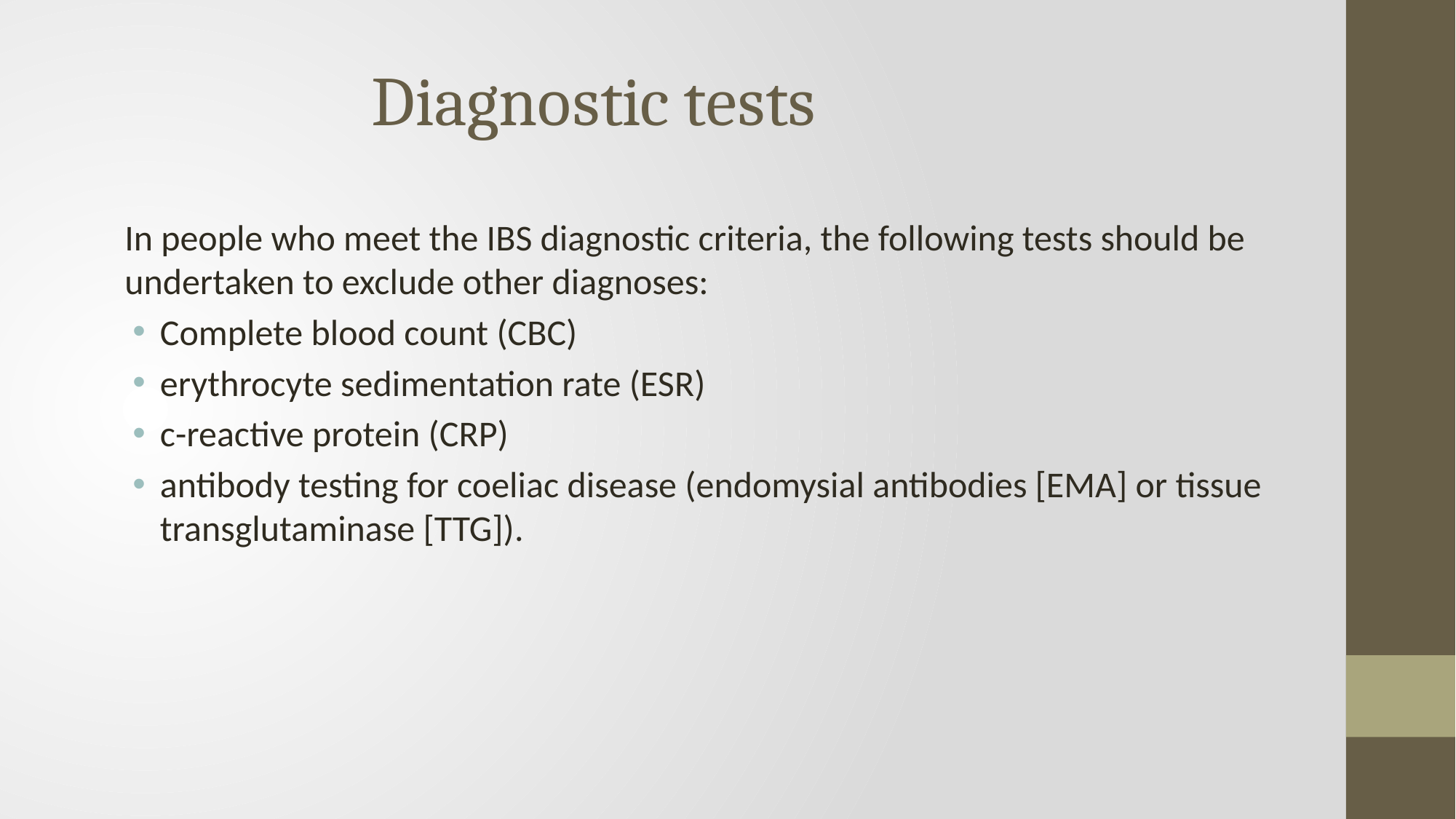

# Diagnostic tests
	In people who meet the IBS diagnostic criteria, the following tests should be undertaken to exclude other diagnoses:
Complete blood count (CBC)
erythrocyte sedimentation rate (ESR)
c-reactive protein (CRP)
antibody testing for coeliac disease (endomysial antibodies [EMA] or tissue transglutaminase [TTG]).